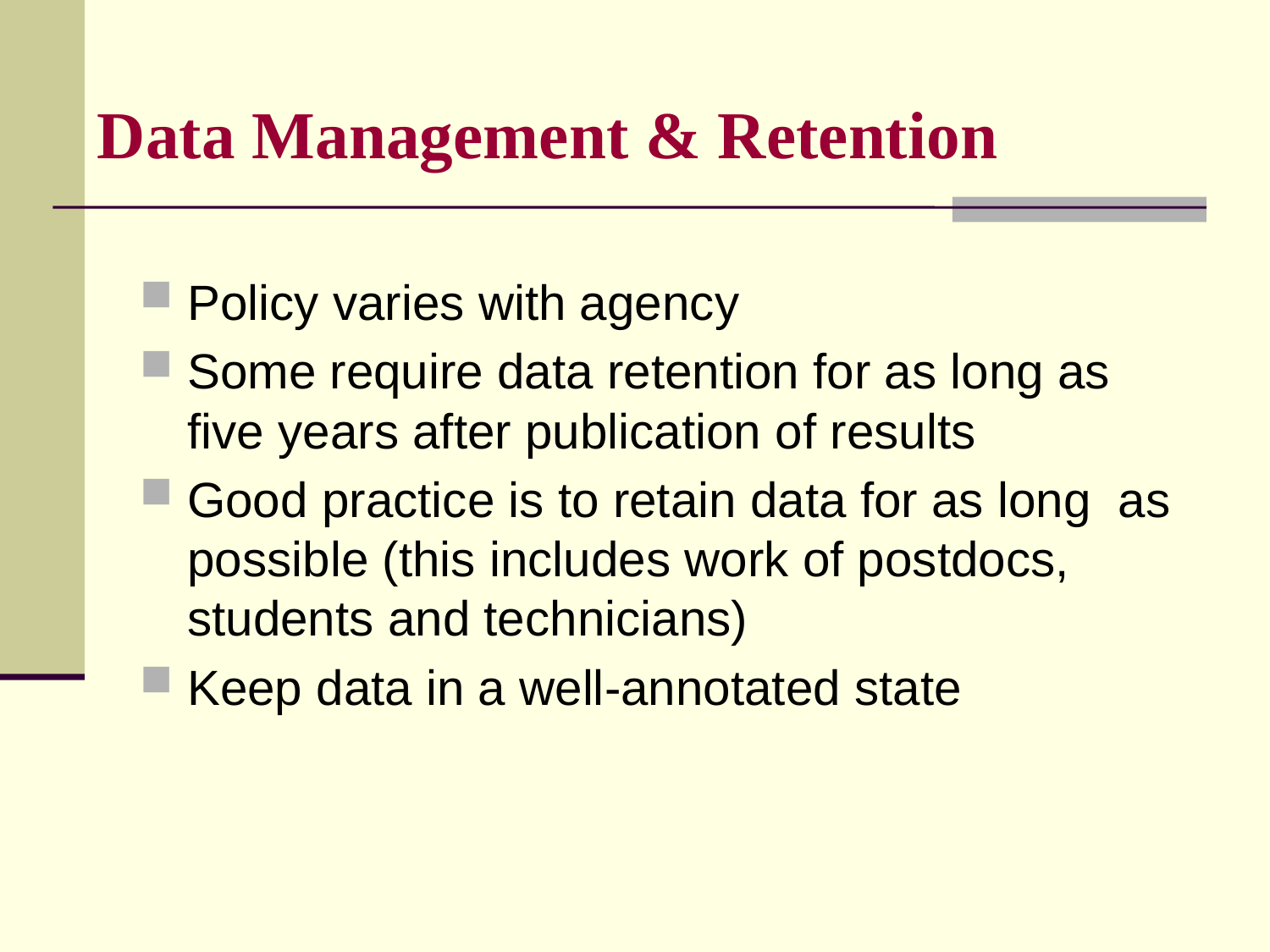

# Data Management & Retention
Policy varies with agency
Some require data retention for as long as five years after publication of results
Good practice is to retain data for as long  as possible (this includes work of postdocs, students and technicians)
Keep data in a well-annotated state